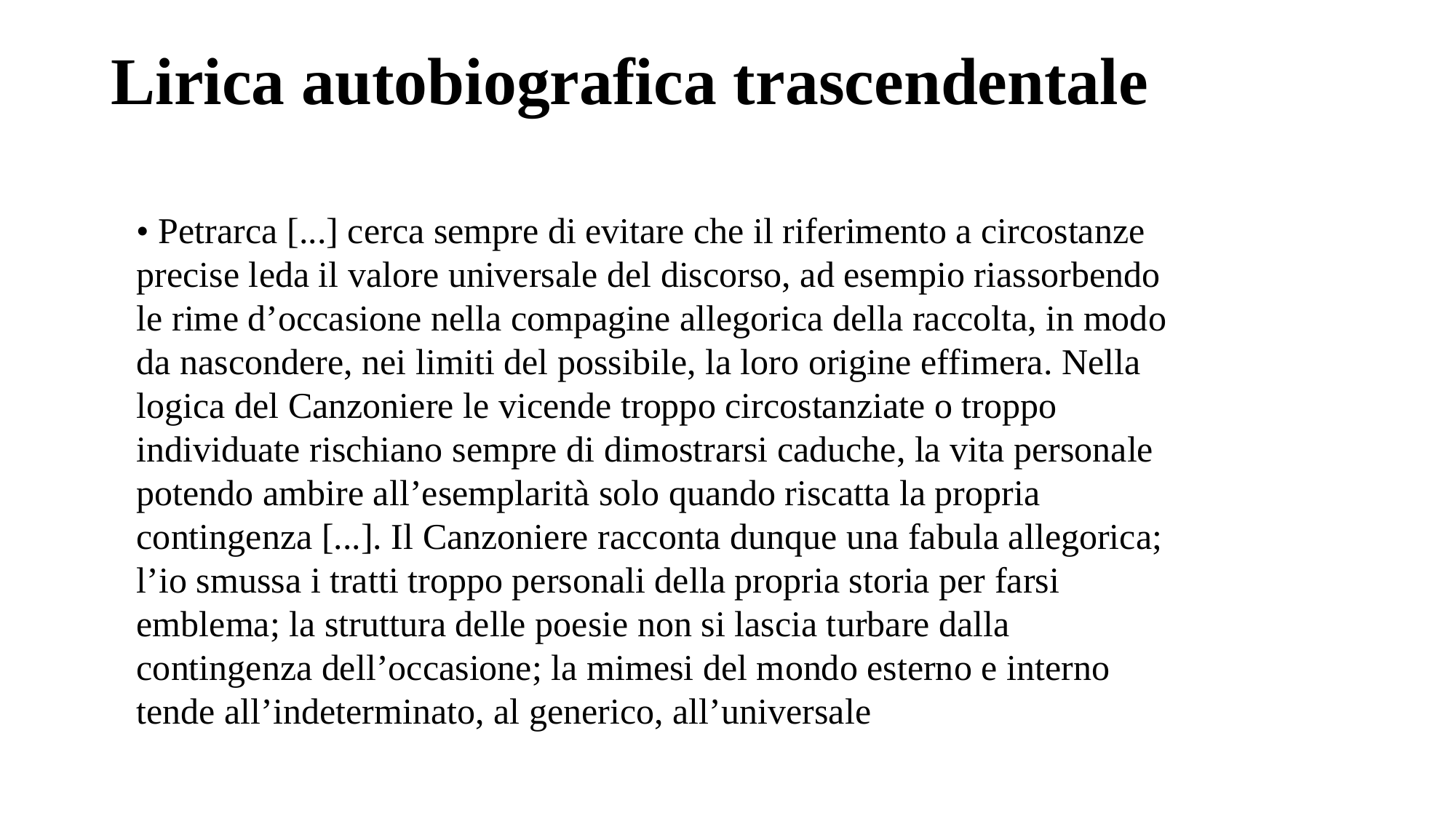

# Lirica autobiografica trascendentale
• Petrarca [...] cerca sempre di evitare che il riferimento a circostanze
precise leda il valore universale del discorso, ad esempio riassorbendo
le rime d’occasione nella compagine allegorica della raccolta, in modo
da nascondere, nei limiti del possibile, la loro origine effimera. Nella
logica del Canzoniere le vicende troppo circostanziate o troppo
individuate rischiano sempre di dimostrarsi caduche, la vita personale
potendo ambire all’esemplarità solo quando riscatta la propria
contingenza [...]. Il Canzoniere racconta dunque una fabula allegorica;
l’io smussa i tratti troppo personali della propria storia per farsi
emblema; la struttura delle poesie non si lascia turbare dalla
contingenza dell’occasione; la mimesi del mondo esterno e interno
tende all’indeterminato, al generico, all’universale